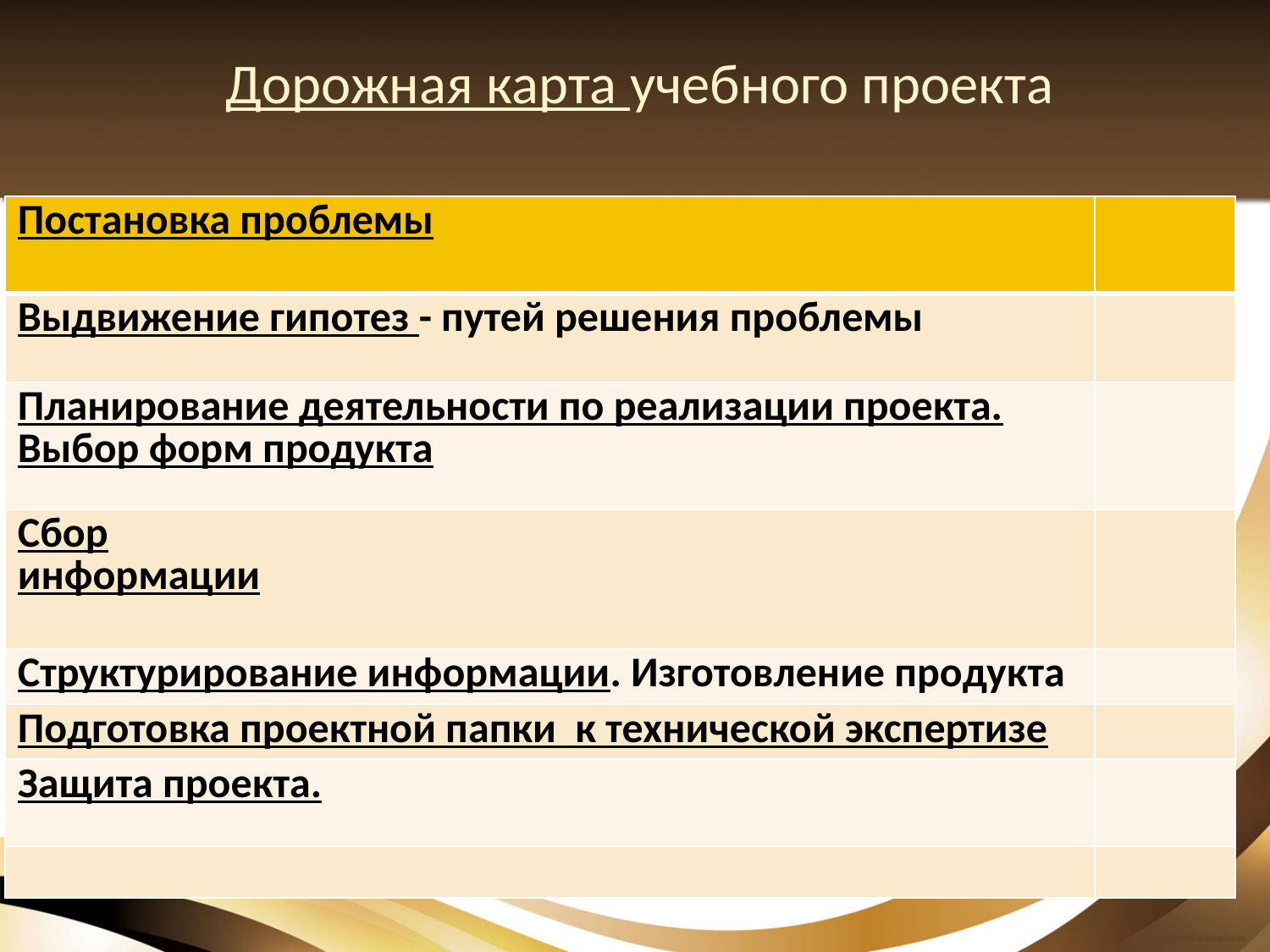

# Дорожная карта учебного проекта
| Постановка проблемы |  |
| --- | --- |
| Выдвижение гипотез - путей решения проблемы |  |
| Планирование деятельности по реализации проекта. Выбор форм продукта |  |
| Сбор информации |  |
| Структурирование информации. Изготовление продукта |  |
| Подготовка проектной папки к технической экспертизе |  |
| Защита проекта. |  |
|  |  |